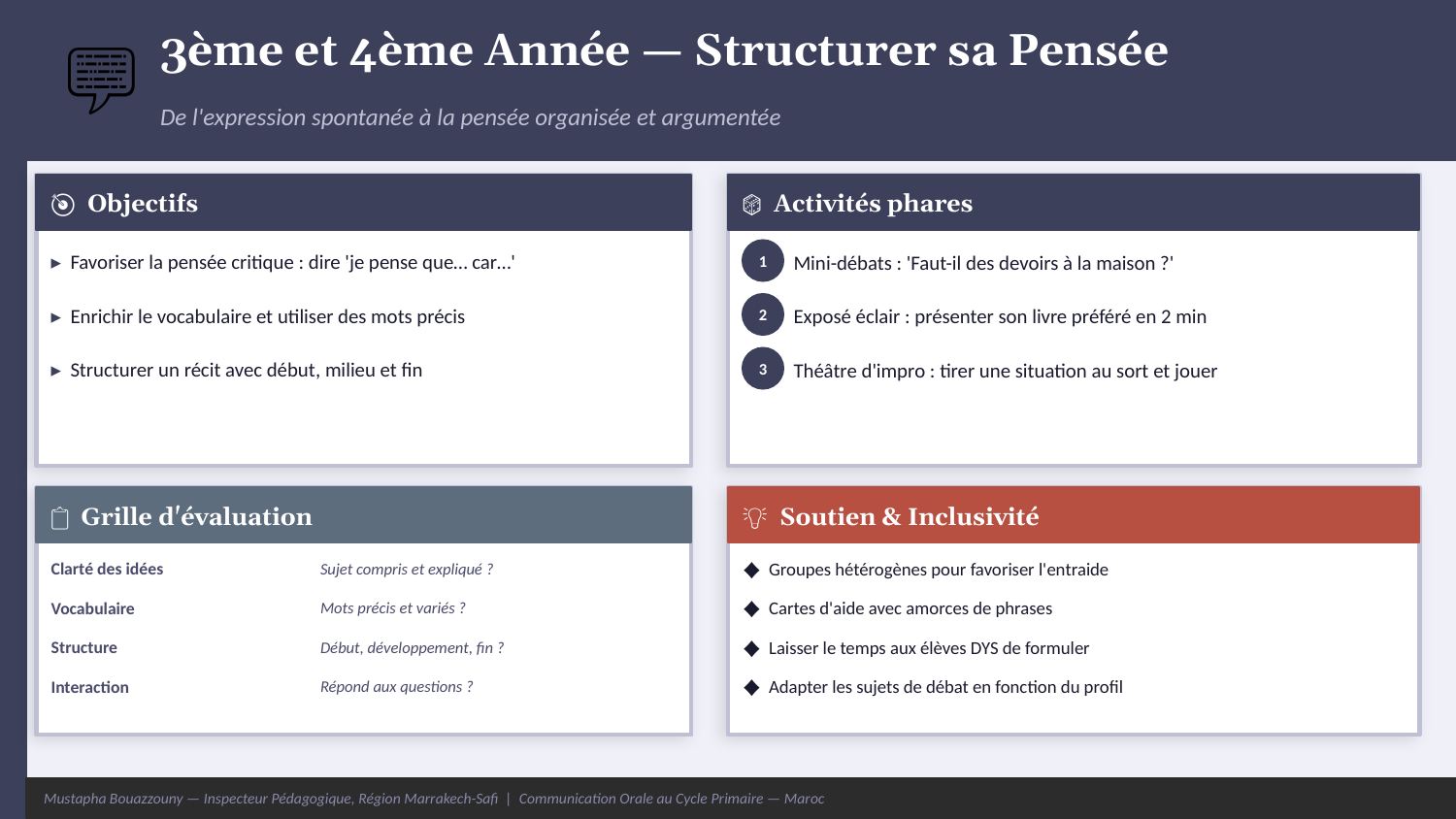

💬
3ème et 4ème Année — Structurer sa Pensée
De l'expression spontanée à la pensée organisée et argumentée

🎯  Objectifs

🎲  Activités phares
▸  Favoriser la pensée critique : dire 'je pense que… car…'

1
Mini-débats : 'Faut-il des devoirs à la maison ?'
▸  Enrichir le vocabulaire et utiliser des mots précis

2
Exposé éclair : présenter son livre préféré en 2 min
▸  Structurer un récit avec début, milieu et fin

3
Théâtre d'impro : tirer une situation au sort et jouer

📋  Grille d'évaluation

💡  Soutien & Inclusivité
Clarté des idées
Sujet compris et expliqué ?
♦  Groupes hétérogènes pour favoriser l'entraide
Vocabulaire
Mots précis et variés ?
♦  Cartes d'aide avec amorces de phrases
Structure
Début, développement, fin ?
♦  Laisser le temps aux élèves DYS de formuler
Interaction
Répond aux questions ?
♦  Adapter les sujets de débat en fonction du profil

Mustapha Bouazzouny — Inspecteur Pédagogique, Région Marrakech-Safi  |  Communication Orale au Cycle Primaire — Maroc